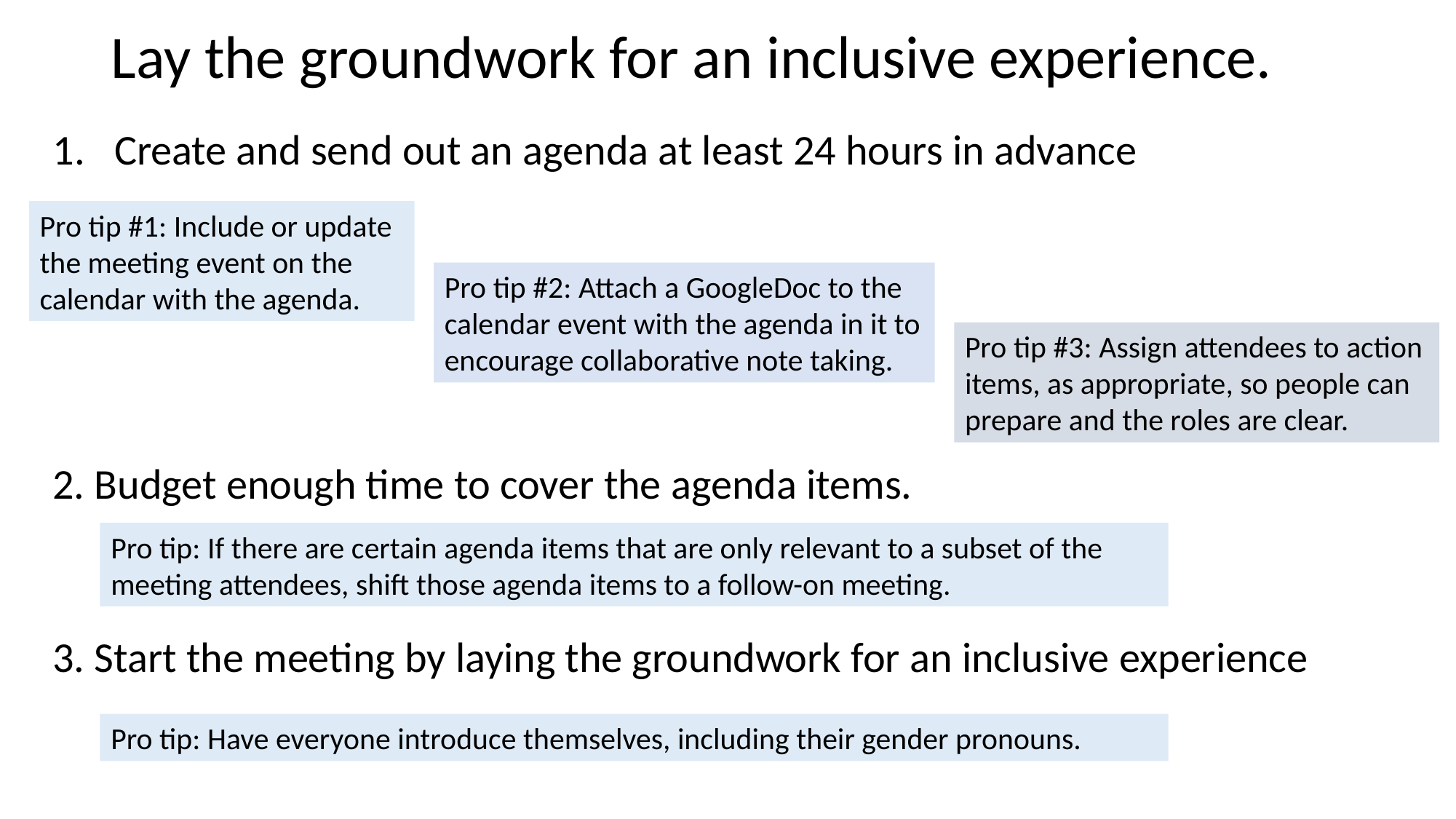

# Lay the groundwork for an inclusive experience.
Create and send out an agenda at least 24 hours in advance
Pro tip #1: Include or update the meeting event on the calendar with the agenda.
Pro tip #2: Attach a GoogleDoc to the calendar event with the agenda in it to encourage collaborative note taking.
Pro tip #3: Assign attendees to action items, as appropriate, so people can prepare and the roles are clear.
2. Budget enough time to cover the agenda items.
Pro tip: If there are certain agenda items that are only relevant to a subset of the meeting attendees, shift those agenda items to a follow-on meeting.
3. Start the meeting by laying the groundwork for an inclusive experience
Pro tip: Have everyone introduce themselves, including their gender pronouns.